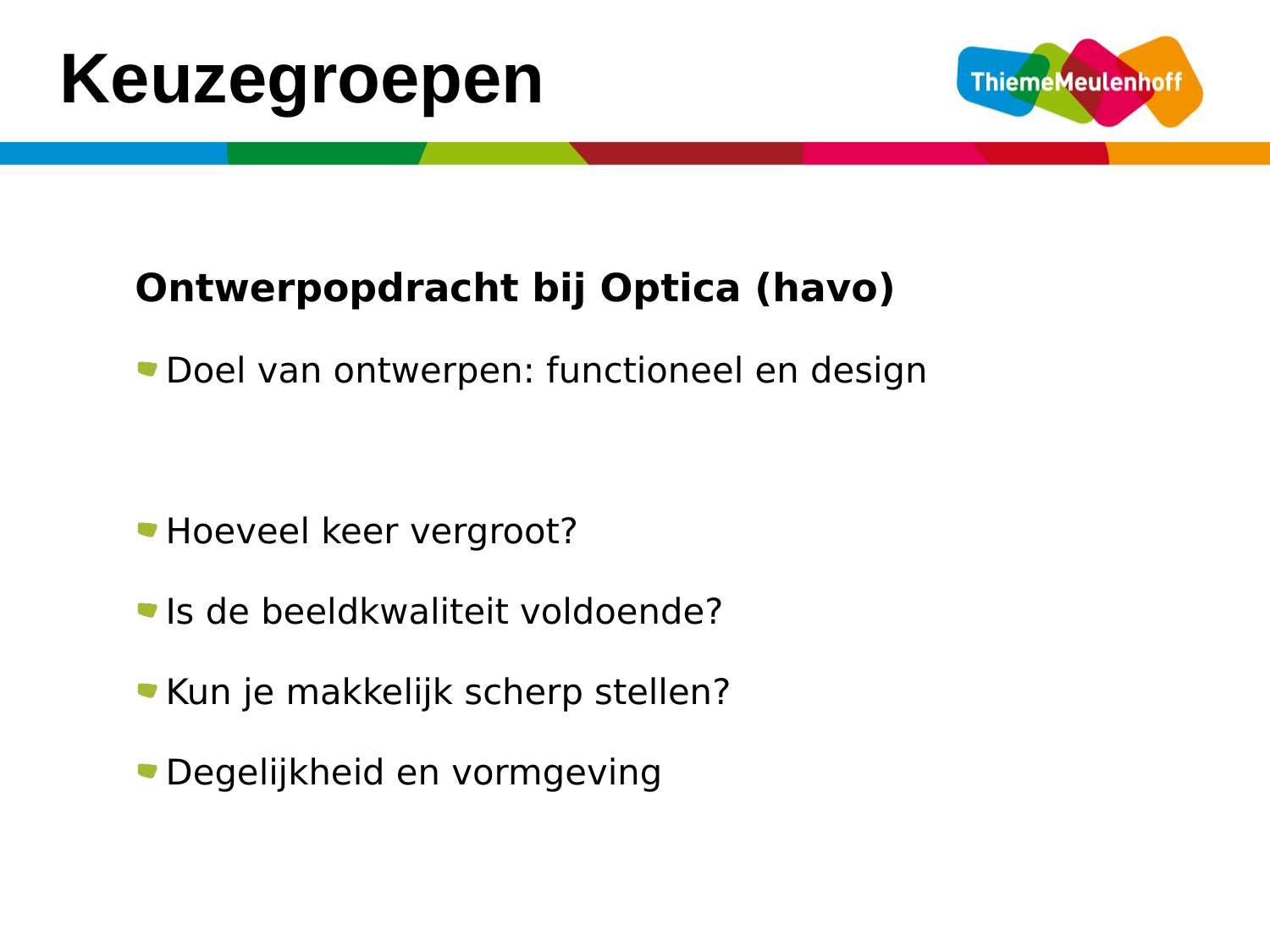

Keuzegroepen

Ontwerpopdracht bij Optica (havo)
Doel van ontwerpen: functioneel en design

Hoeveel keer vergroot?
Is de beeldkwaliteit voldoende?
Kun je makkelijk scherp stellen?
Degelijkheid en vormgeving